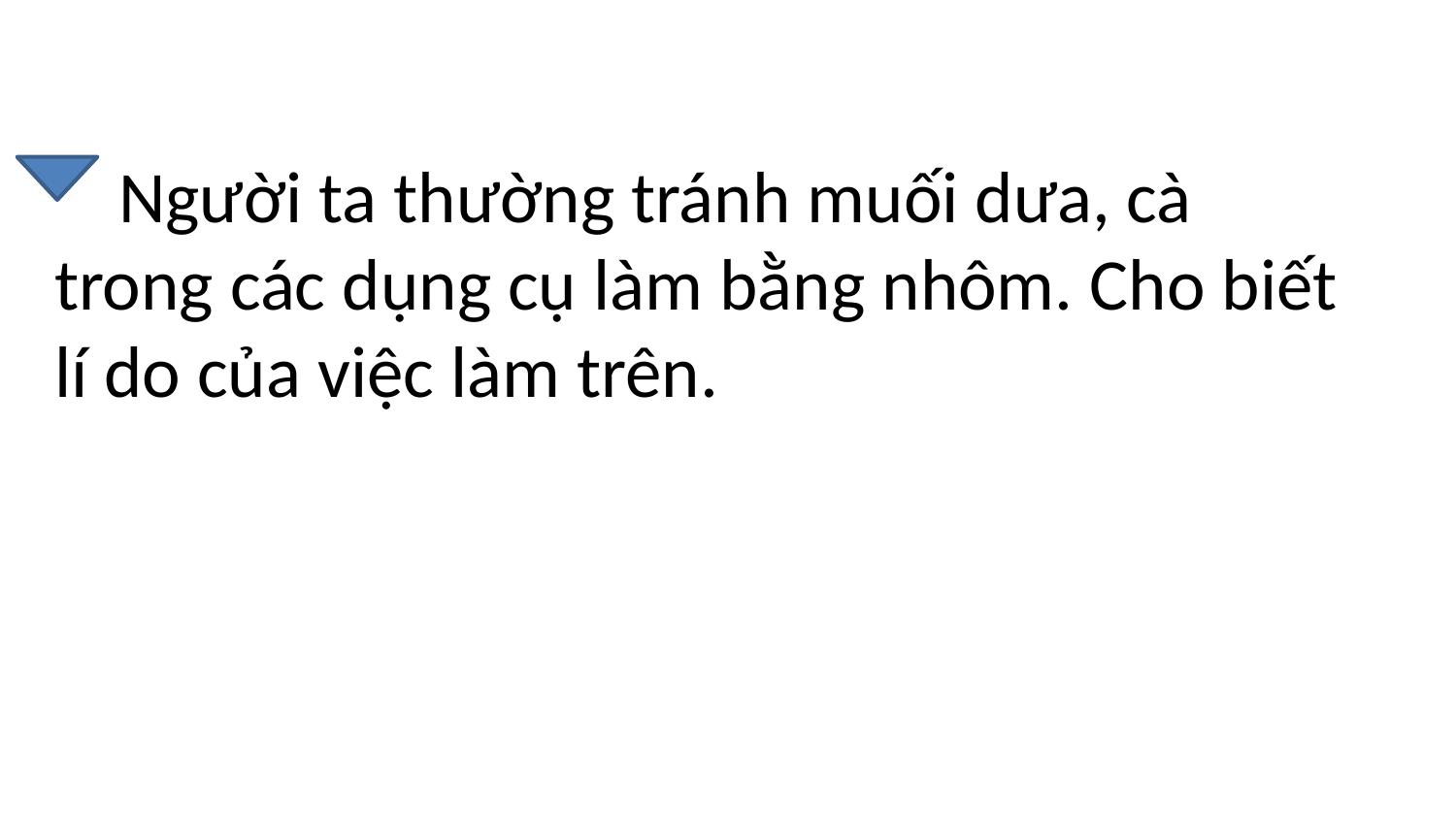

Người ta thường tránh muối dưa, cà trong các dụng cụ làm bằng nhôm. Cho biết lí do của việc làm trên.